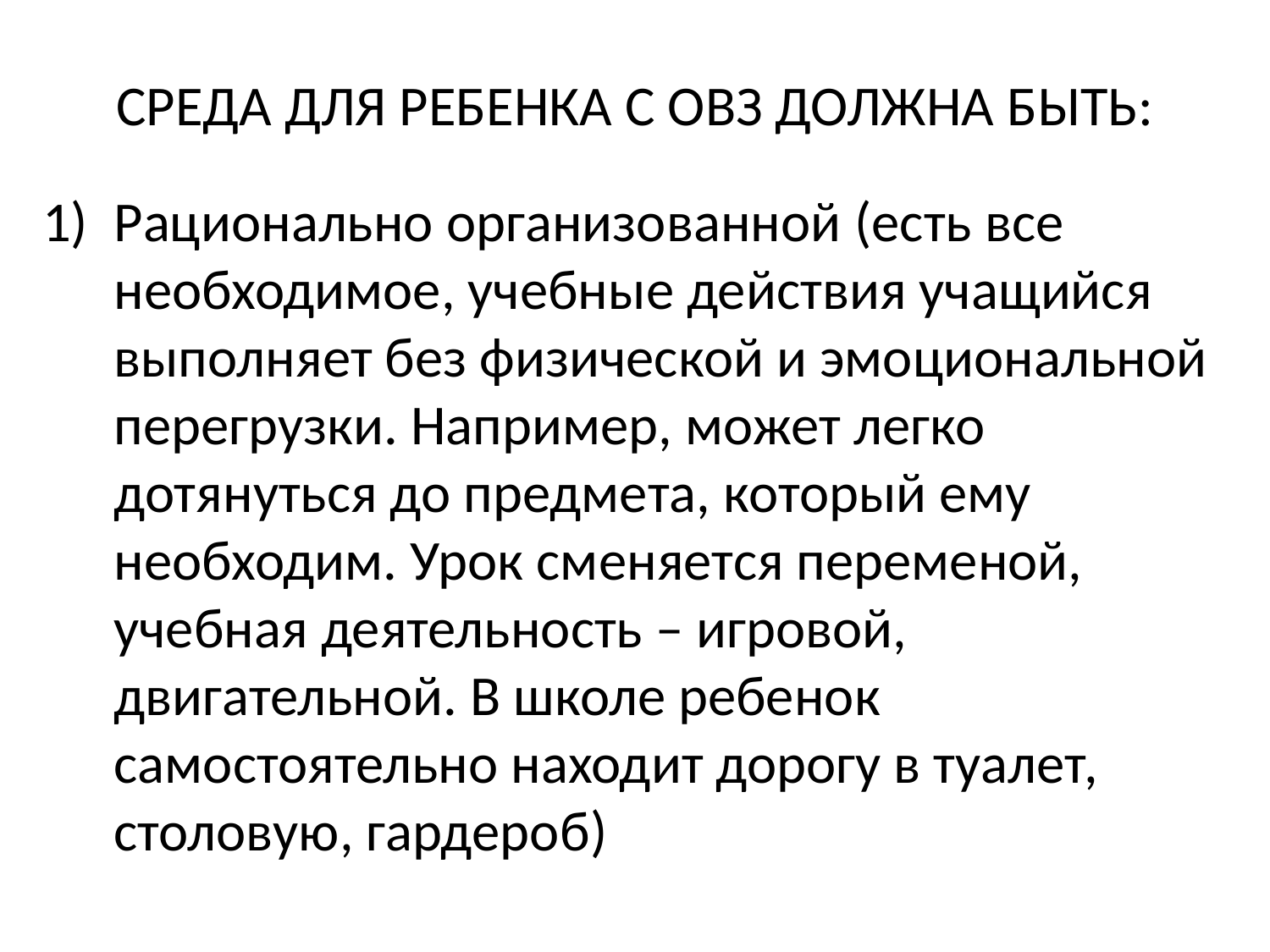

# СРЕДА ДЛЯ РЕБЕНКА С ОВЗ ДОЛЖНА БЫТЬ:
Рационально организованной (есть все необходимое, учебные действия учащийся выполняет без физической и эмоциональной перегрузки. Например, может легко дотянуться до предмета, который ему необходим. Урок сменяется переменой, учебная деятельность – игровой, двигательной. В школе ребенок самостоятельно находит дорогу в туалет, столовую, гардероб)